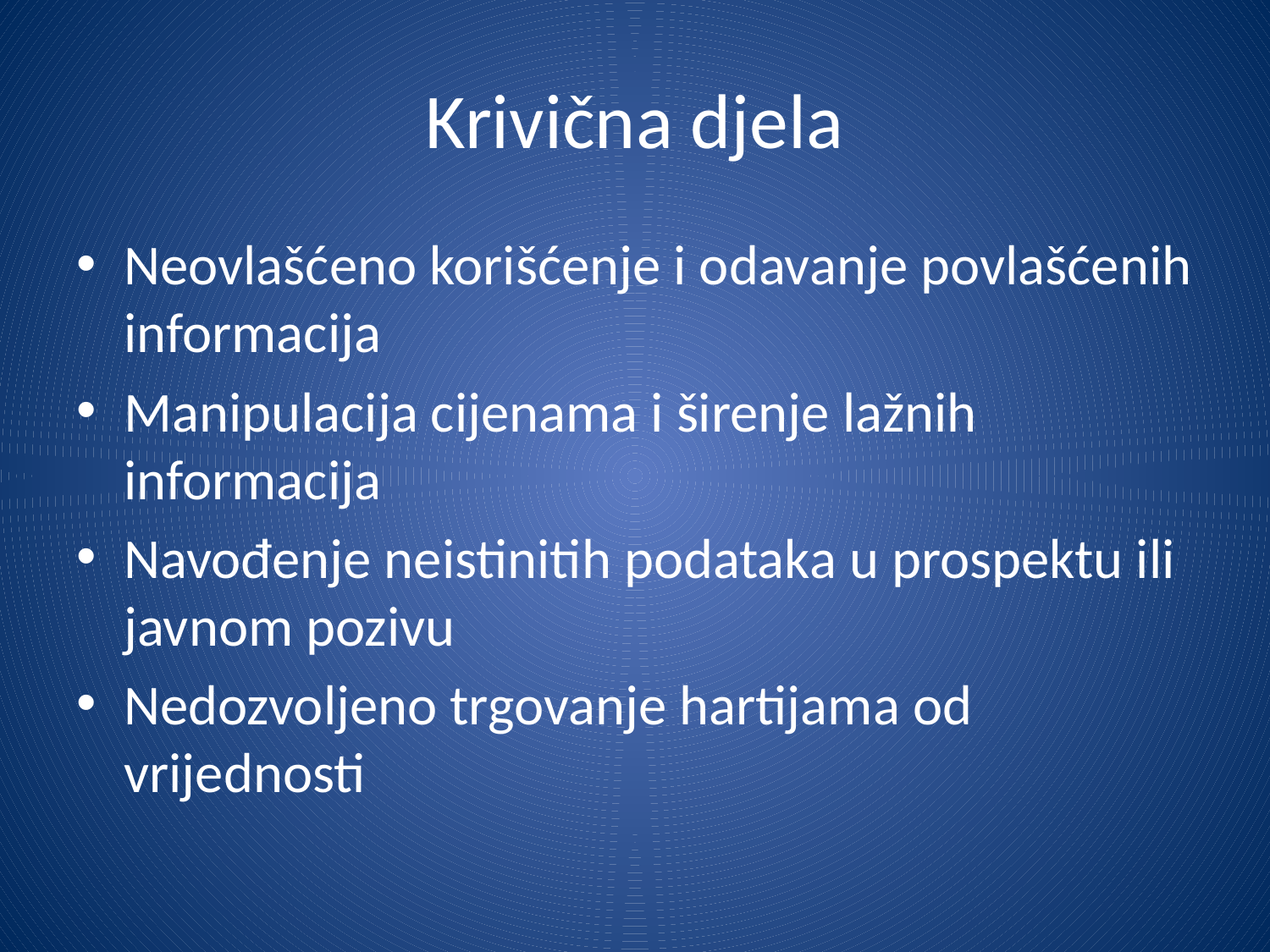

# Krivična djela
Neovlašćeno korišćenje i odavanje povlašćenih informacija
Manipulacija cijenama i širenje lažnih informacija
Navođenje neistinitih podataka u prospektu ili javnom pozivu
Nedozvoljeno trgovanje hartijama od vrijednosti